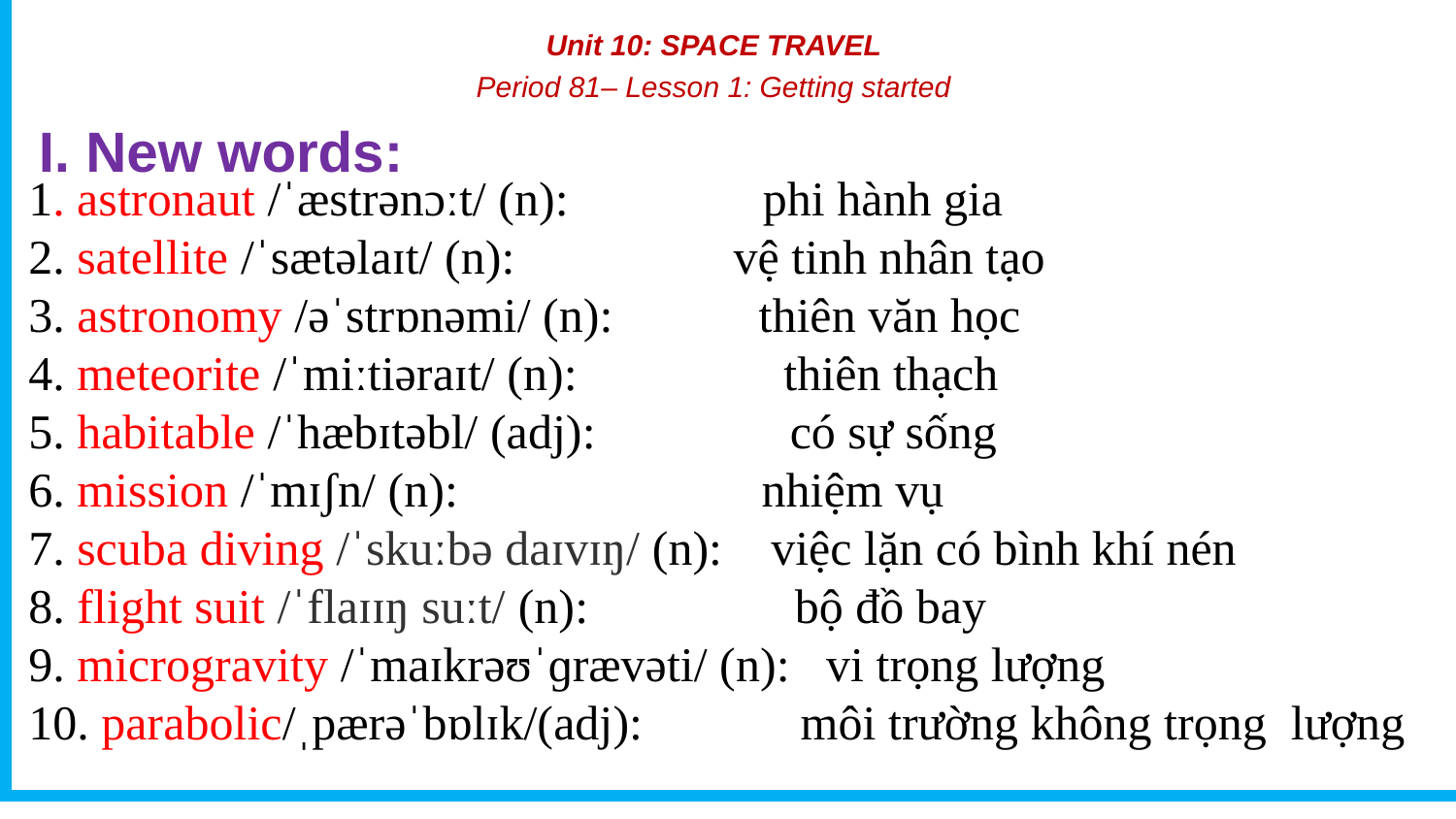

Unit 10: SPACE TRAVEL
Period 81– Lesson 1: Getting started

I. New words:
1. astronaut /ˈæstrənɔːt/ (n):                phi hành gia
2. satellite /ˈsætəlaɪt/ (n):                  vệ tinh nhân tạo
3. astronomy /əˈstrɒnəmi/ (n):            thiên văn học
4. meteorite /ˈmiːtiəraɪt/ (n):                 thiên thạch
5. habitable /ˈhæbɪtəbl/ (adj):                có sự sống
6. mission /ˈmɪʃn/ (n):                         nhiệm vụ
7. scuba diving /ˈskuːbə daɪvɪŋ/ (n):    việc lặn có bình khí nén
8. flight suit /ˈflaɪɪŋ suːt/ (n):                 bộ đồ bay
9. microgravity /ˈmaɪkrəʊˈɡrævəti/ (n):   vi trọng lượng
10. parabolic/ˌpærəˈbɒlɪk/(adj):             môi trường không trọng  lượng